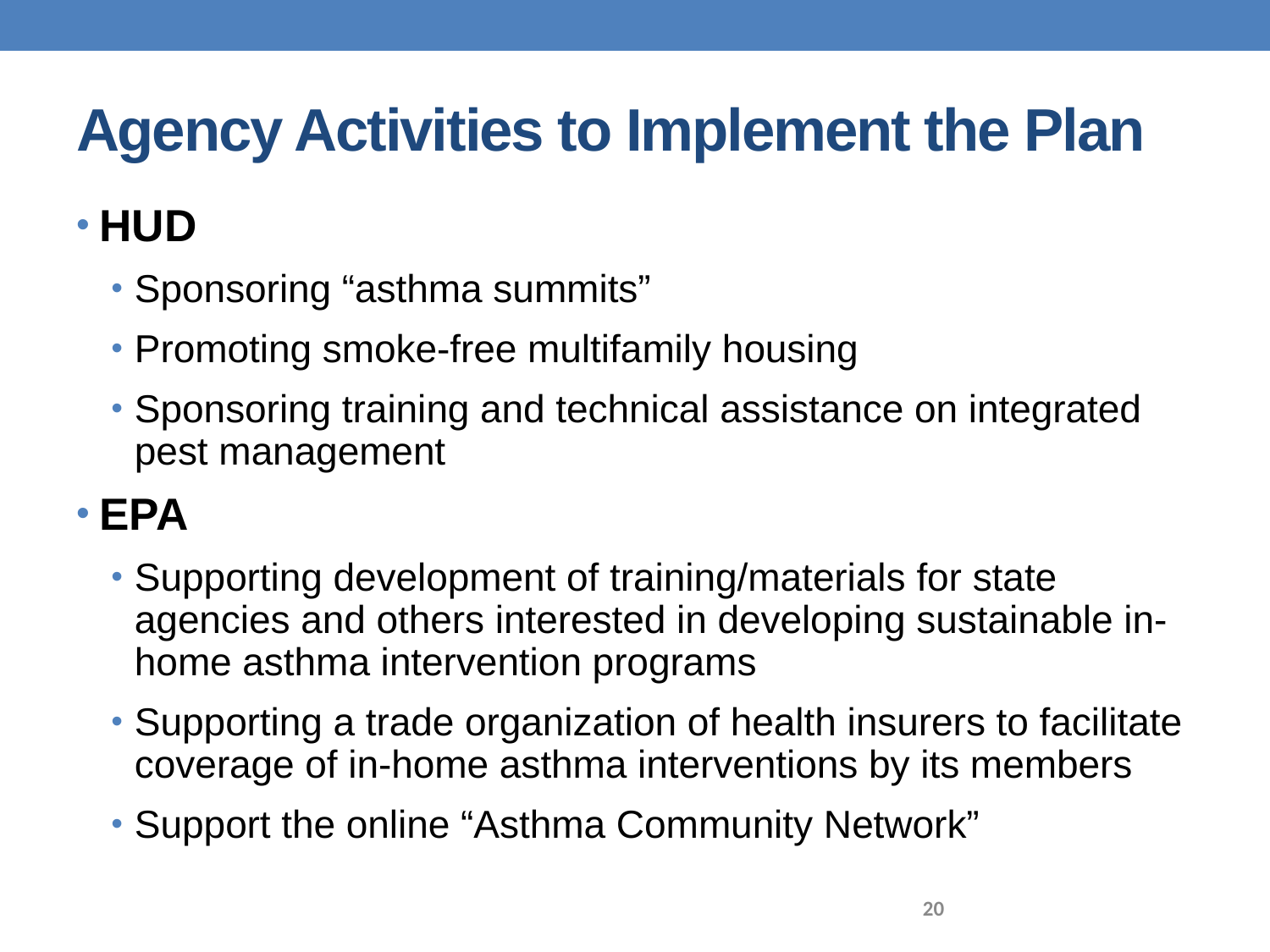

# Agency Activities to Implement the Plan
HUD
Sponsoring “asthma summits”
Promoting smoke-free multifamily housing
Sponsoring training and technical assistance on integrated pest management
EPA
Supporting development of training/materials for state agencies and others interested in developing sustainable in-home asthma intervention programs
Supporting a trade organization of health insurers to facilitate coverage of in-home asthma interventions by its members
Support the online “Asthma Community Network”

20